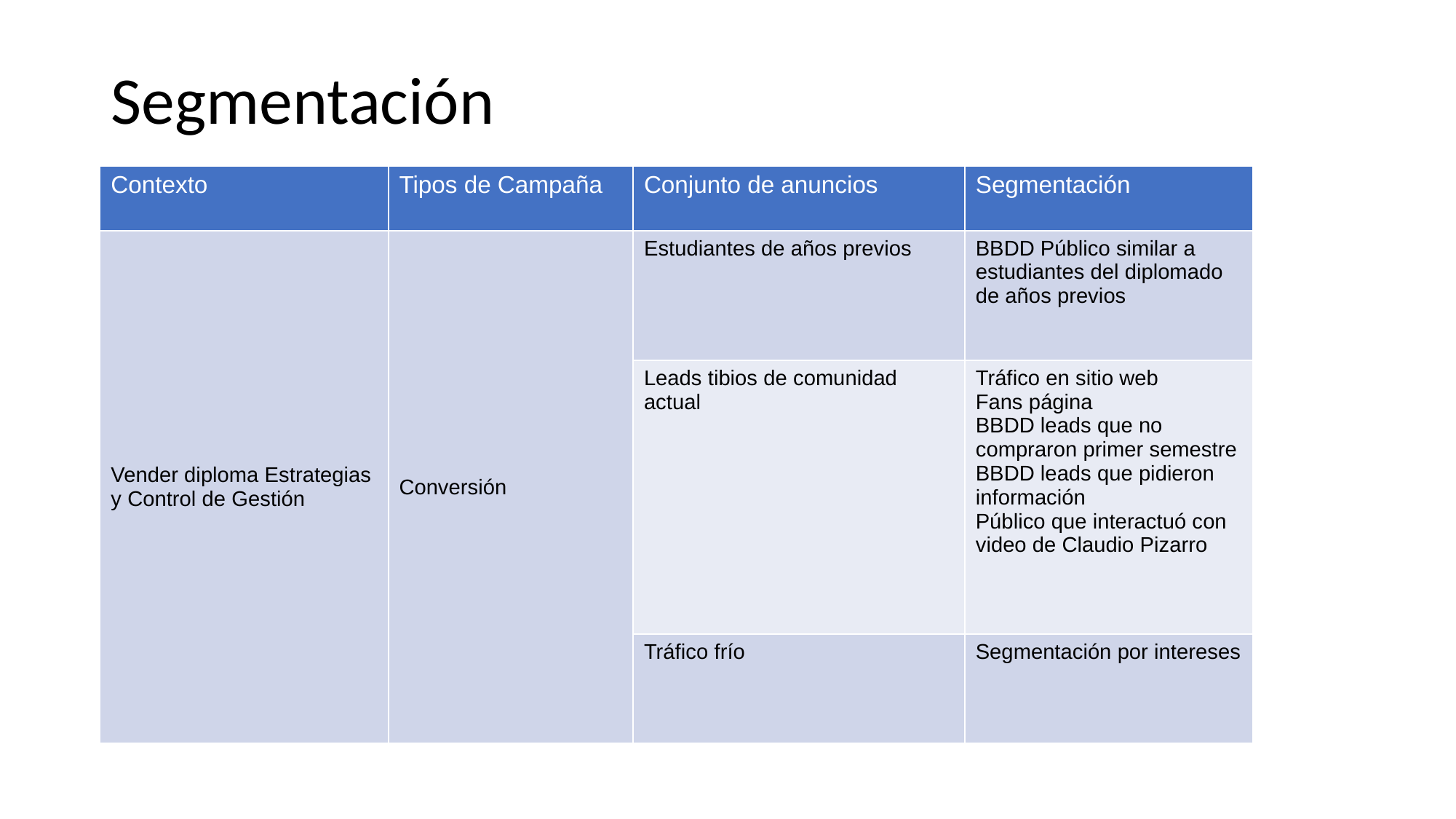

# Segmentación
| Contexto | Tipos de Campaña | Conjunto de anuncios | Segmentación |
| --- | --- | --- | --- |
| Vender diploma Estrategias y Control de Gestión | Conversión | Estudiantes de años previos | BBDD Público similar a estudiantes del diplomado de años previos |
|  |  | Leads tibios de comunidad actual | Tráfico en sitio web Fans página BBDD leads que no compraron primer semestre BBDD leads que pidieron información Público que interactuó con video de Claudio Pizarro |
|  | Conversión | Tráfico frío | Segmentación por intereses |